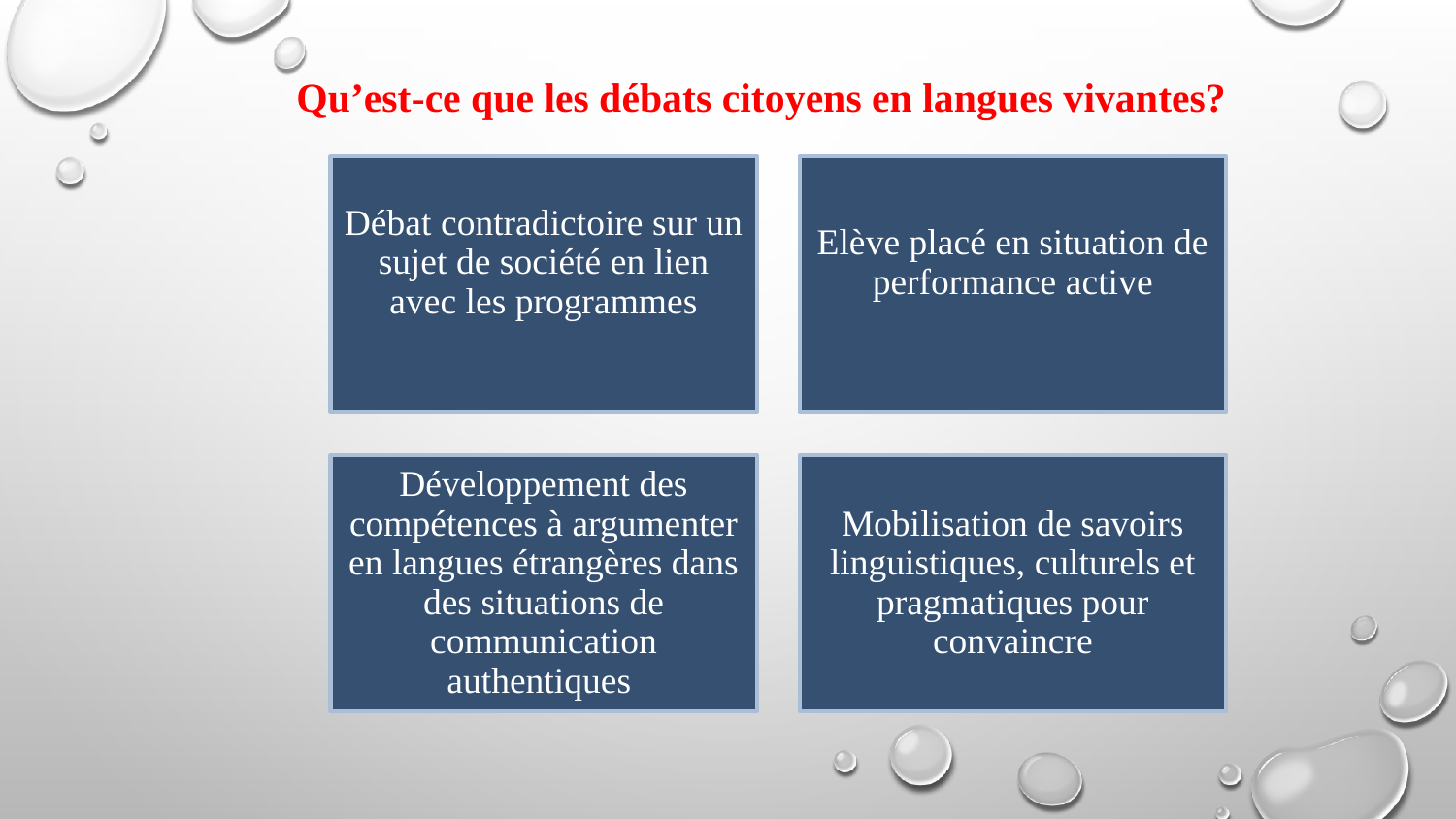

Qu’est-ce que les débats citoyens en langues vivantes?
Débat contradictoire sur un sujet de société en lien avec les programmes
Elève placé en situation de performance active
Développement des compétences à argumenter en langues étrangères dans des situations de communication authentiques
Mobilisation de savoirs linguistiques, culturels et pragmatiques pour convaincre